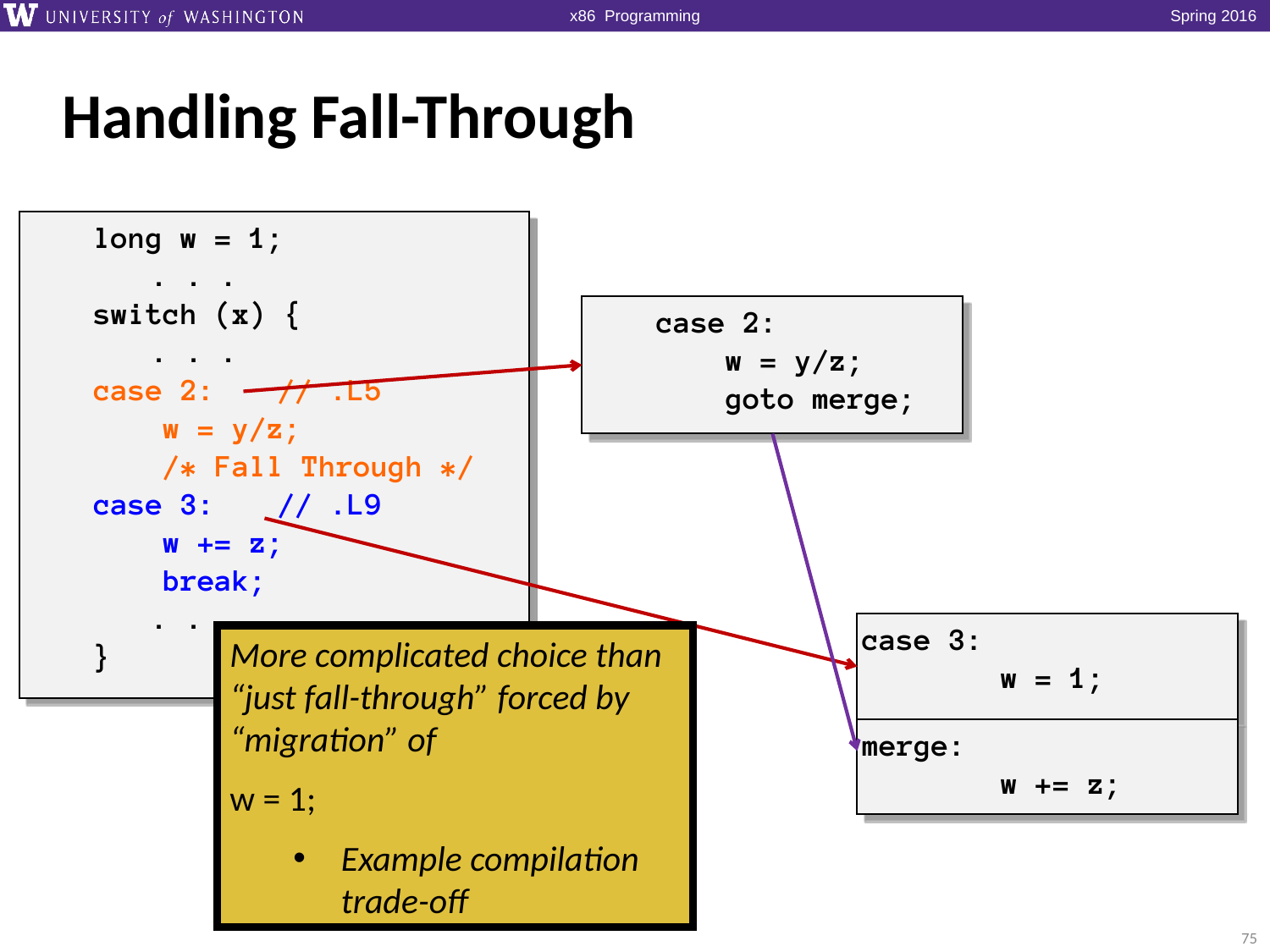

# Handling Fall-Through
    long w = 1;
	. . .
    switch (x) {
 	. . .
    case 2: 	// .L5
        w = y/z;
        /* Fall Through */
    case 3:	// .L9
        w += z;
        break;
 	. . .
    }
    case 2:
        w = y/z;
        goto merge;
case 3:
        w = 1;

More complicated choice than “just fall-through” forced by “migration” of
w = 1;
Example compilation trade-off
merge:
        w += z;
75